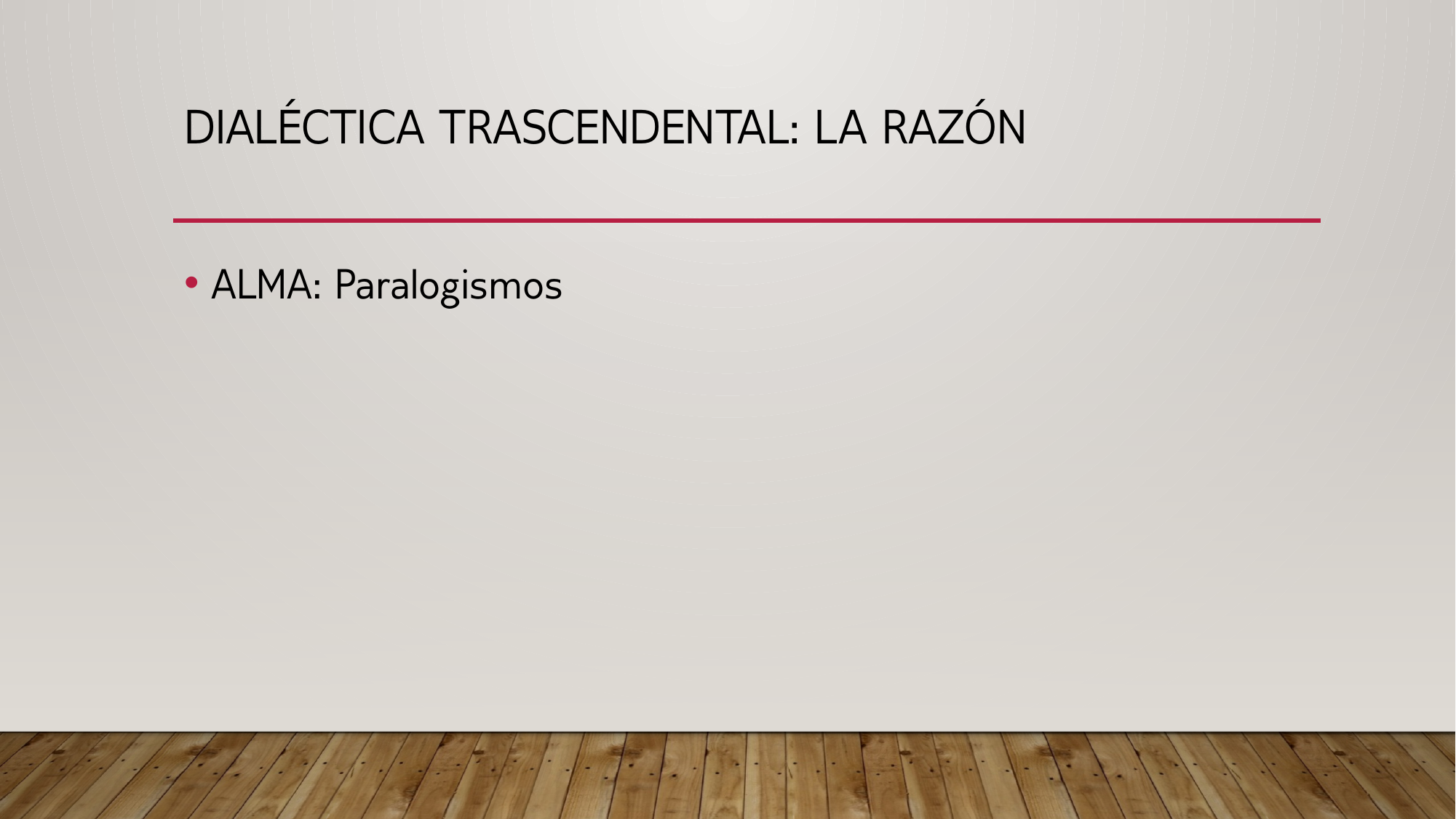

# Dialéctica trascendental: la razón
ALMA: Paralogismos